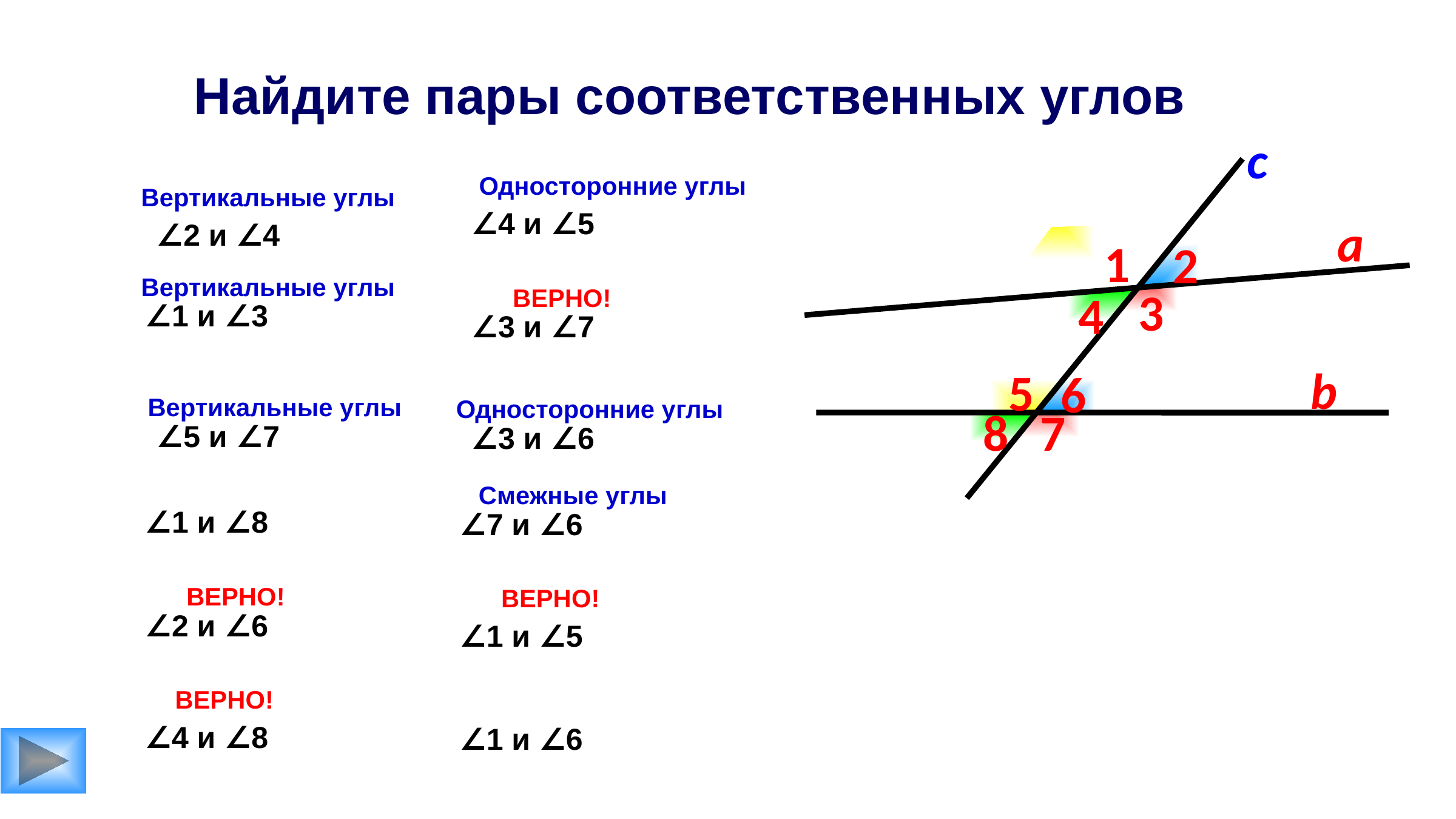

Найдите пары соответственных углов
c

Односторонние углы
Вертикальные углы
∠4 и ∠5

а
∠2 и ∠4

1
2
Вертикальные углы

3
ВЕРНО!
4
∠1 и ∠3

∠3 и ∠7
b
5
6
Вертикальные углы
Односторонние углы
8
7
∠5 и ∠7
∠3 и ∠6

Смежные углы
∠1 и ∠8
∠7 и ∠6
ВЕРНО!
ВЕРНО!
∠2 и ∠6
∠1 и ∠5
ВЕРНО!
∠4 и ∠8
∠1 и ∠6